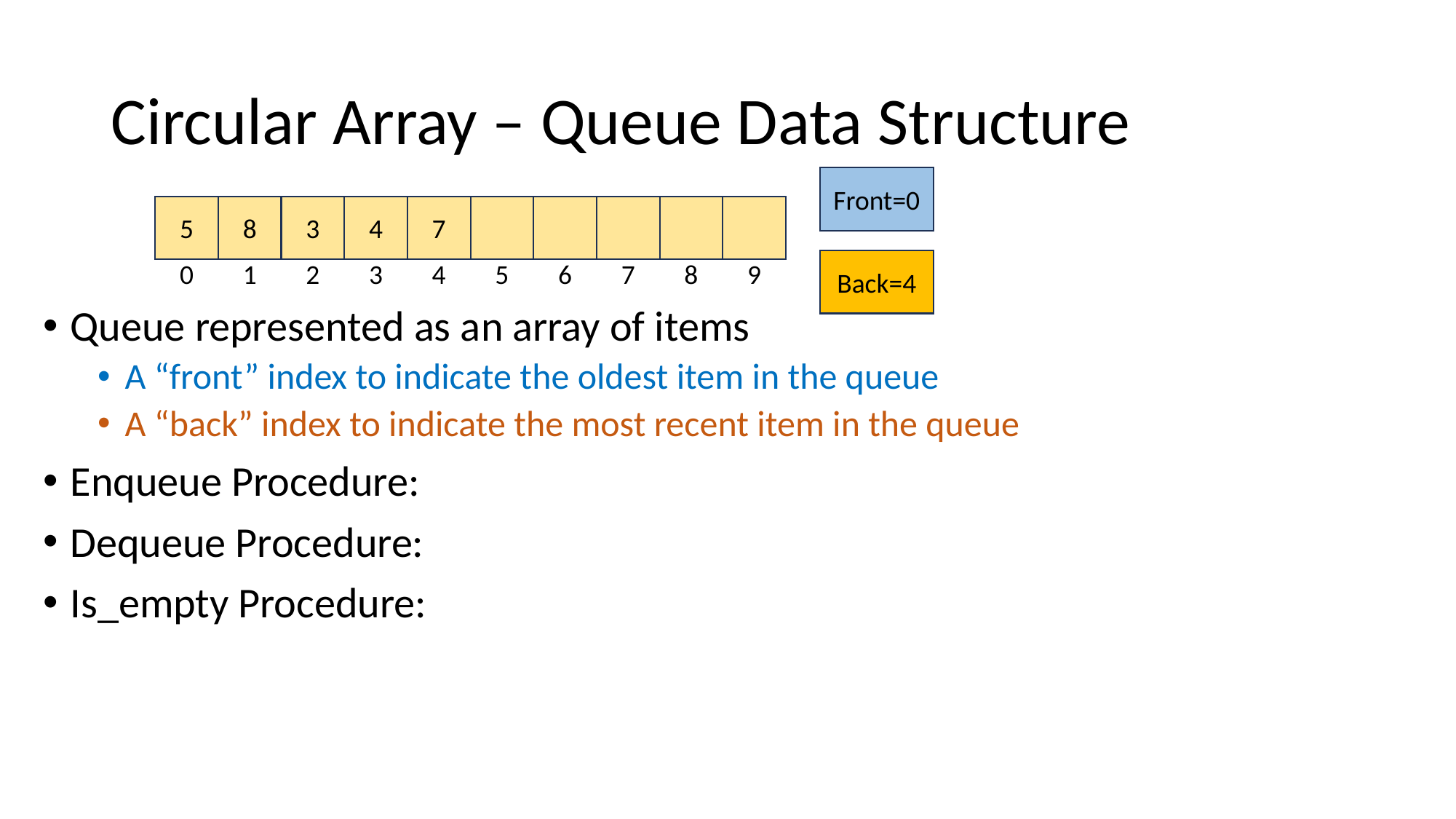

# Circular Array – Queue Data Structure
Front=0
5
8
3
4
7

0
1
2
3
4
5
6
7
8
9
Back=4
Queue represented as an array of items
A “front” index to indicate the oldest item in the queue
A “back” index to indicate the most recent item in the queue
Enqueue Procedure:
Dequeue Procedure:
Is_empty Procedure: